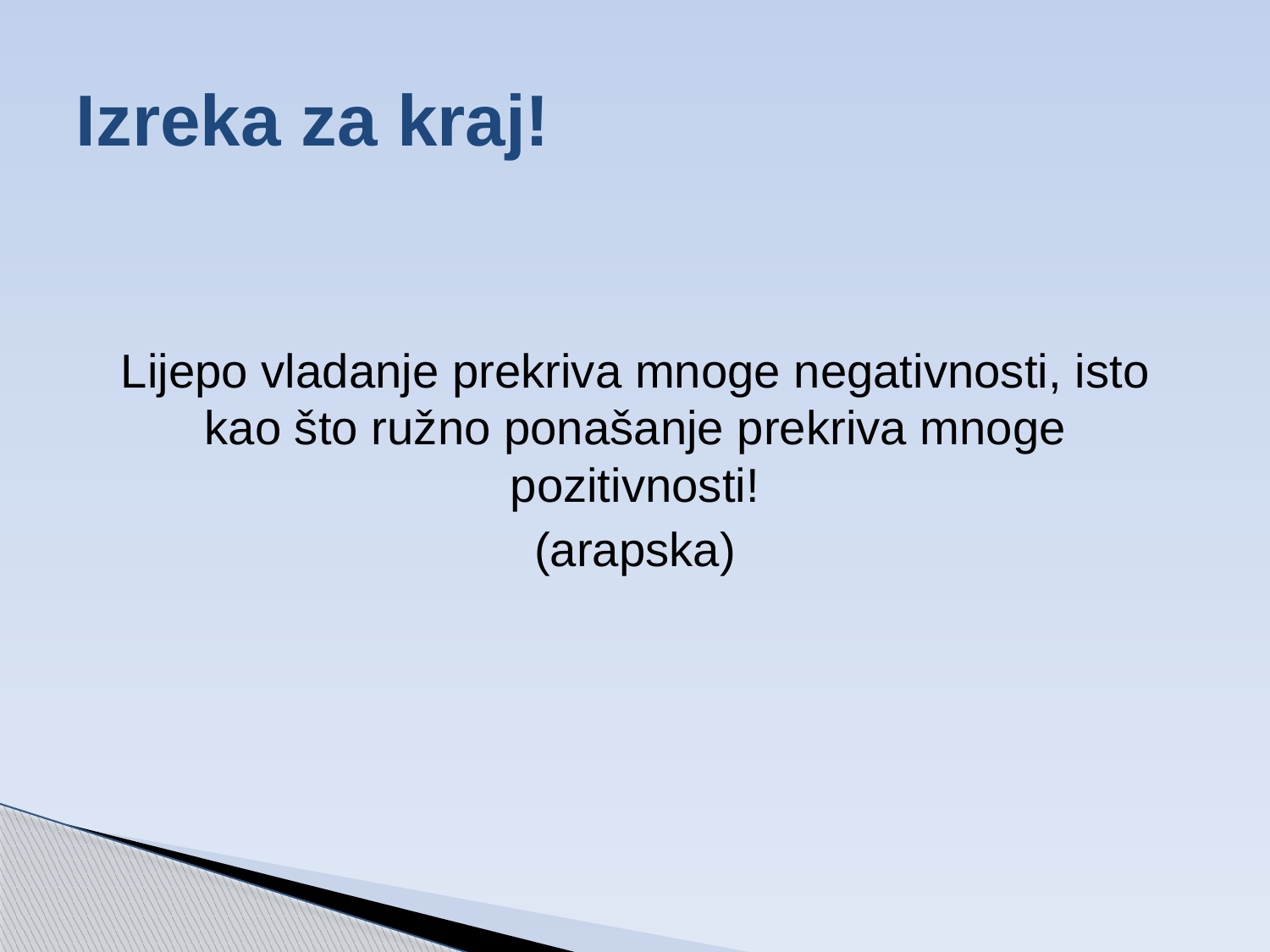

# Izreka za kraj!

Lijepo vladanje prekriva mnoge negativnosti, isto kao što ružno ponašanje prekriva mnoge pozitivnosti!
(arapska)